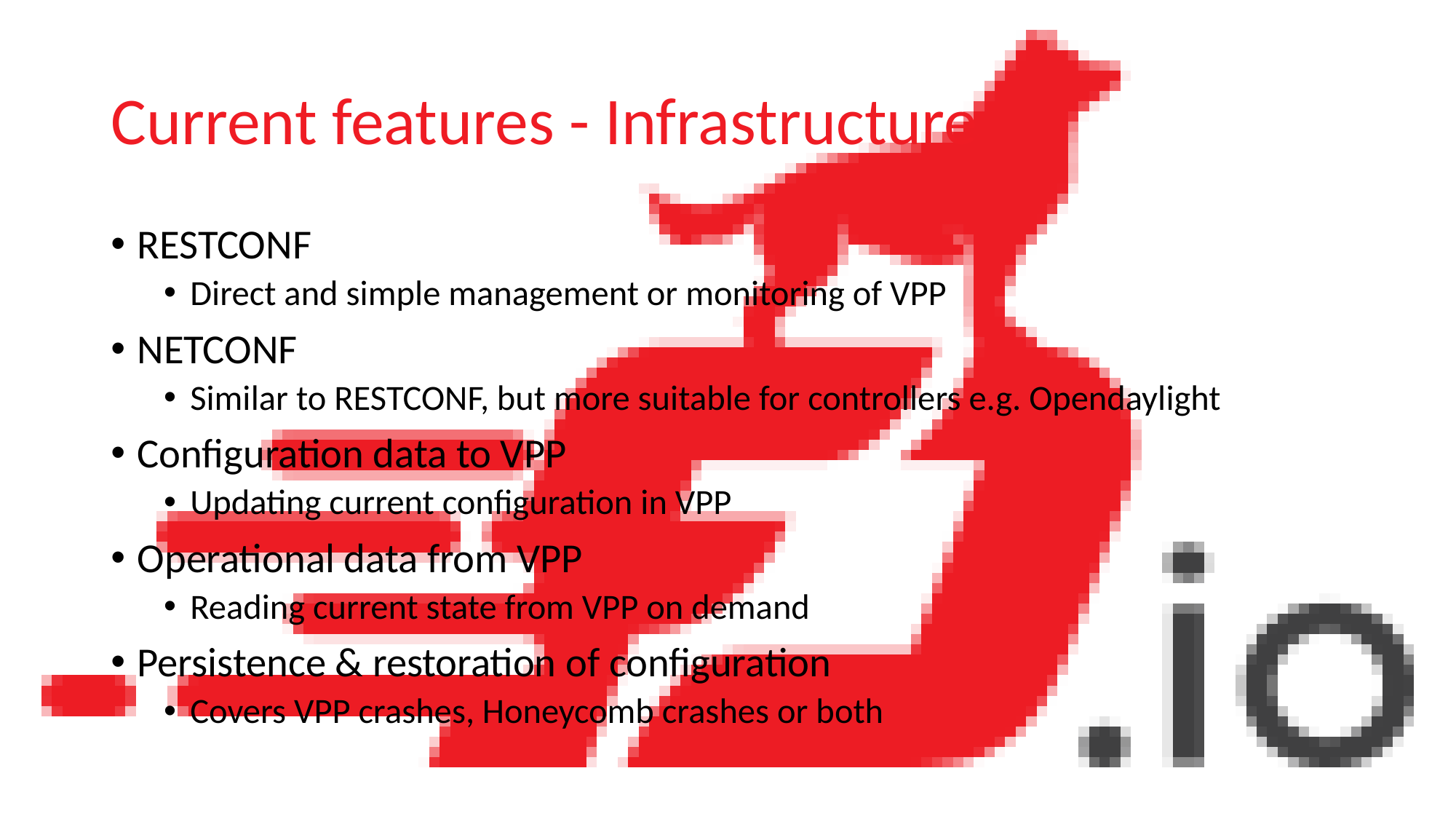

# Current features - Infrastructure
RESTCONF
Direct and simple management or monitoring of VPP
NETCONF
Similar to RESTCONF, but more suitable for controllers e.g. Opendaylight
Configuration data to VPP
Updating current configuration in VPP
Operational data from VPP
Reading current state from VPP on demand
Persistence & restoration of configuration
Covers VPP crashes, Honeycomb crashes or both